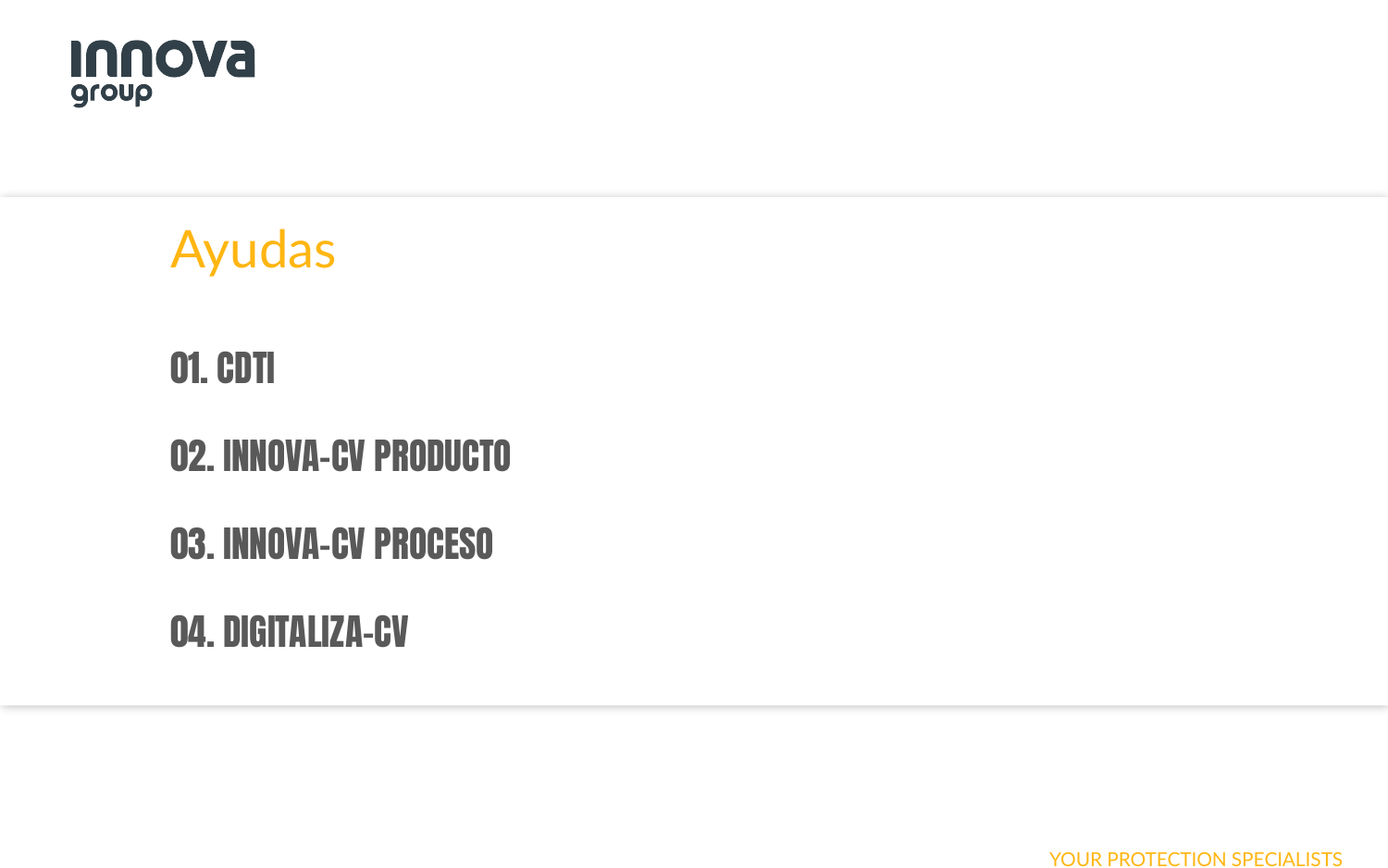

Ayudas

01. CDTI
02. INNOVA-CV PRODUCTO
03. INNOVA-CV PROCESO
04. DIGITALIZA-CV